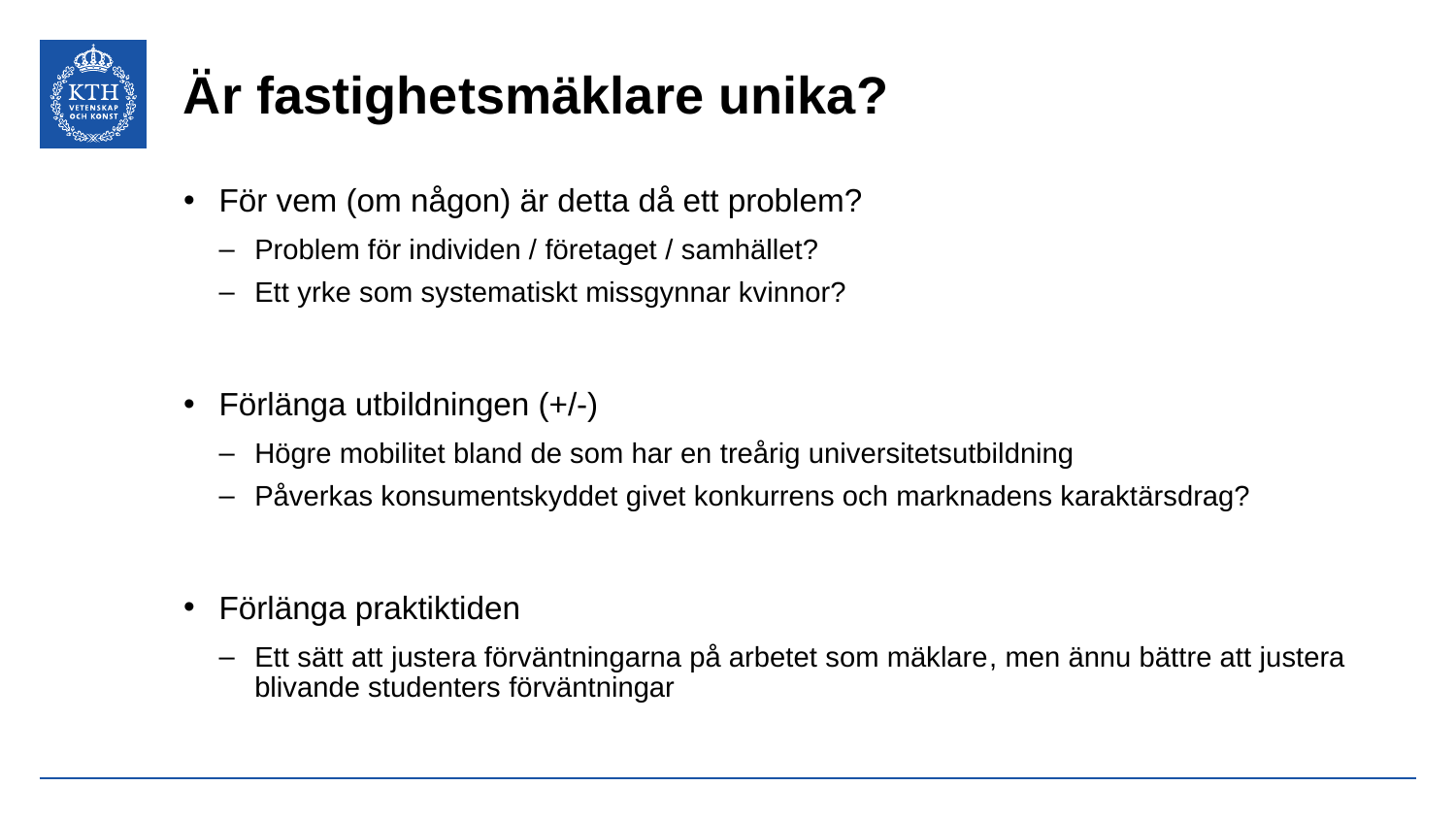

# Är fastighetsmäklare unika?
För vem (om någon) är detta då ett problem?
Problem för individen / företaget / samhället?
Ett yrke som systematiskt missgynnar kvinnor?

Förlänga utbildningen (+/-)
Högre mobilitet bland de som har en treårig universitetsutbildning
Påverkas konsumentskyddet givet konkurrens och marknadens karaktärsdrag?

Förlänga praktiktiden
Ett sätt att justera förväntningarna på arbetet som mäklare, men ännu bättre att justera blivande studenters förväntningar